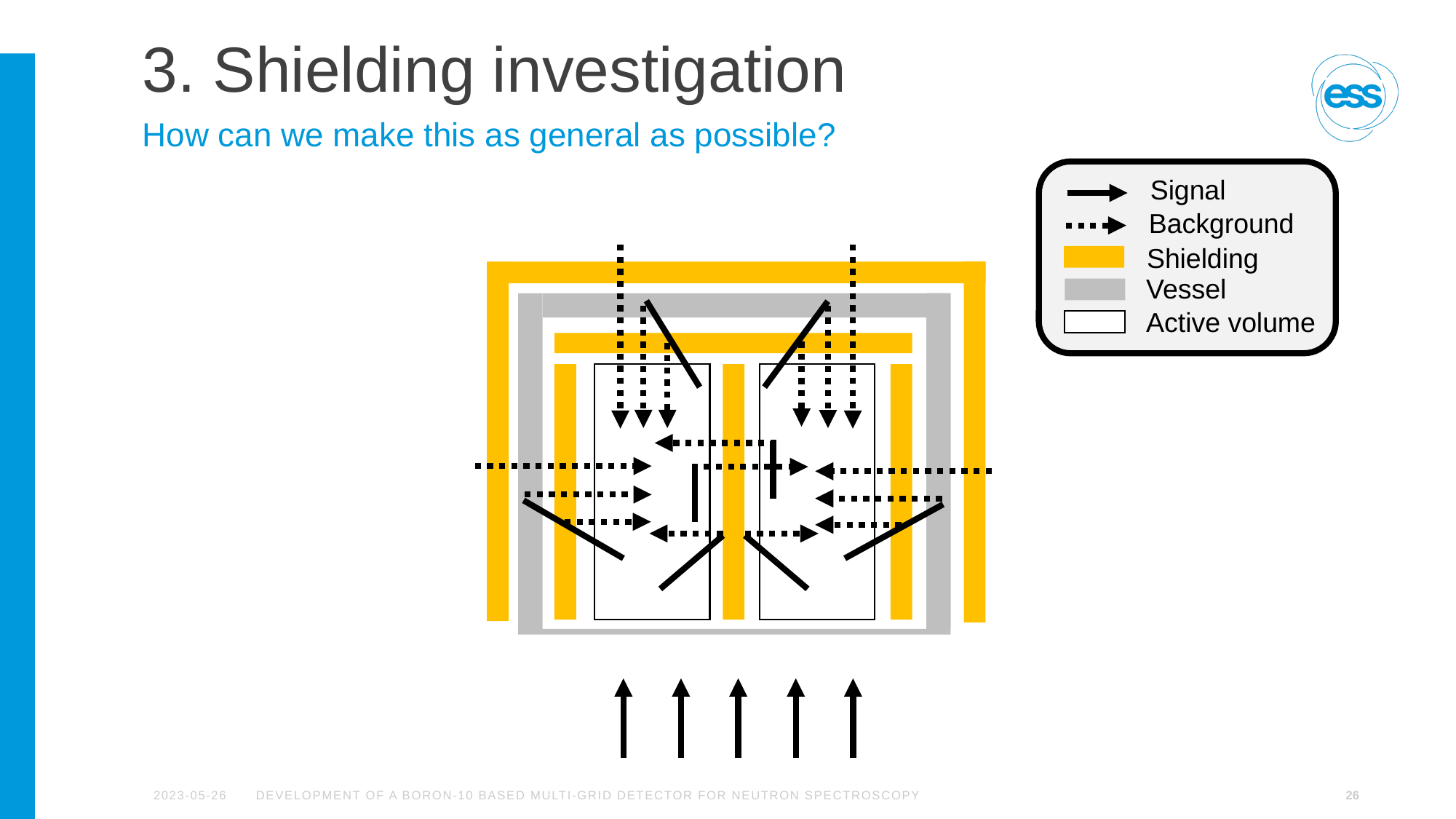

# 3. Shielding investigation
How can we make this as general as possible?

Signal
Background

Shielding

Vessel

Active volume

2023-05-26
Development of a boron-10 based Multi-Grid Detector for Neutron Spectroscopy
26